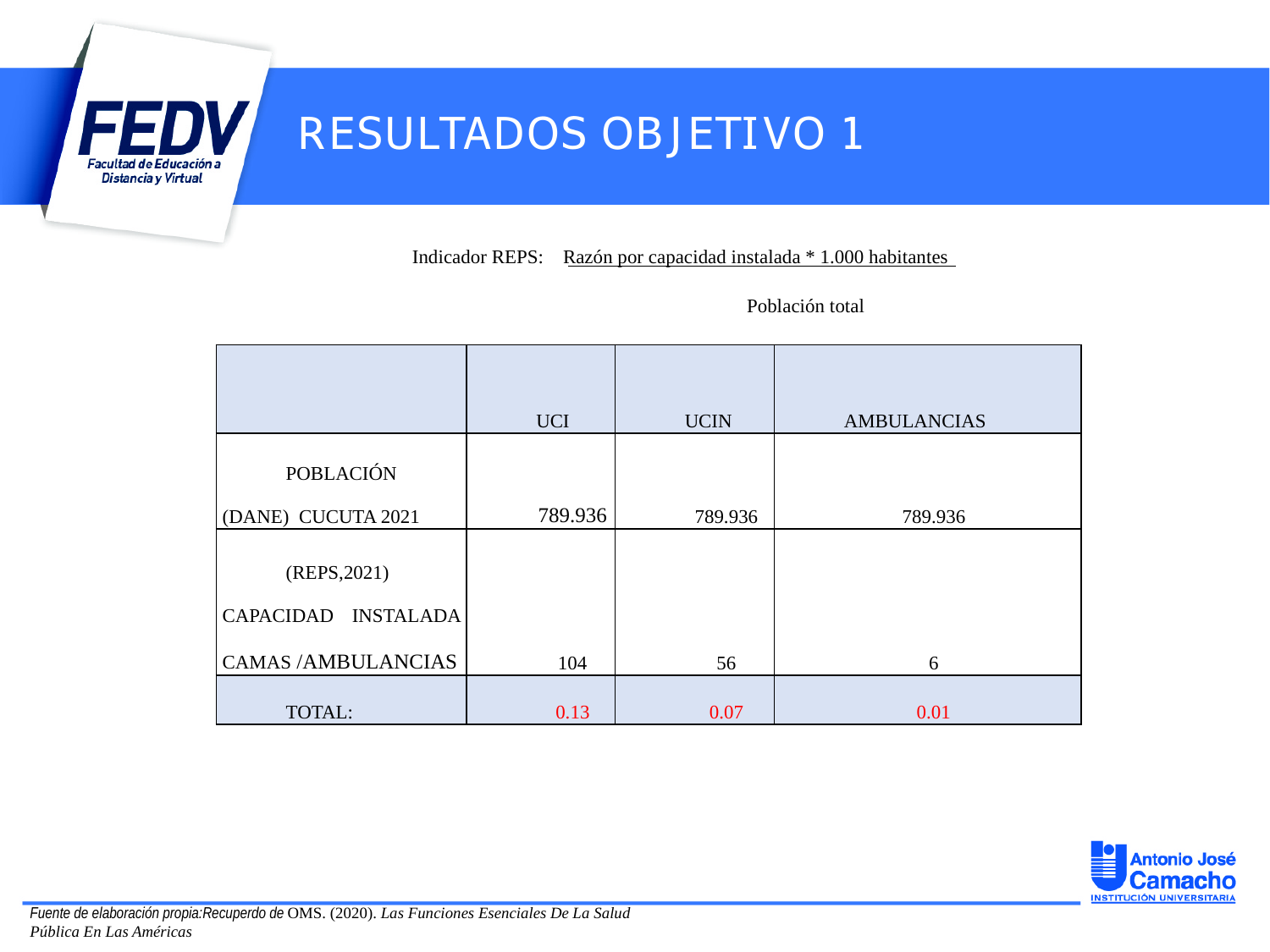

# RESULTADOS OBJETIVO 1
| Indicador REPS: Razón por capacidad instalada \* 1.000 habitantes |  |  |  |  |
| --- | --- | --- | --- | --- |
|  | Población total |  |  |  |
|  |  |  |  |  |
|  | UCI | UCIN | AMBULANCIAS |  |
| POBLACIÓN (DANE) CUCUTA 2021 | 789.936 | 789.936 | 789.936 |  |
| (REPS,2021) CAPACIDAD INSTALADA CAMAS /AMBULANCIAS | 104 | 56 | 6 |  |
| TOTAL: | 0.13 | 0.07 | 0.01 |  |

Fuente de elaboración propia:Recuperdo de OMS. (2020). Las Funciones Esenciales De La Salud Pública En Las Américas